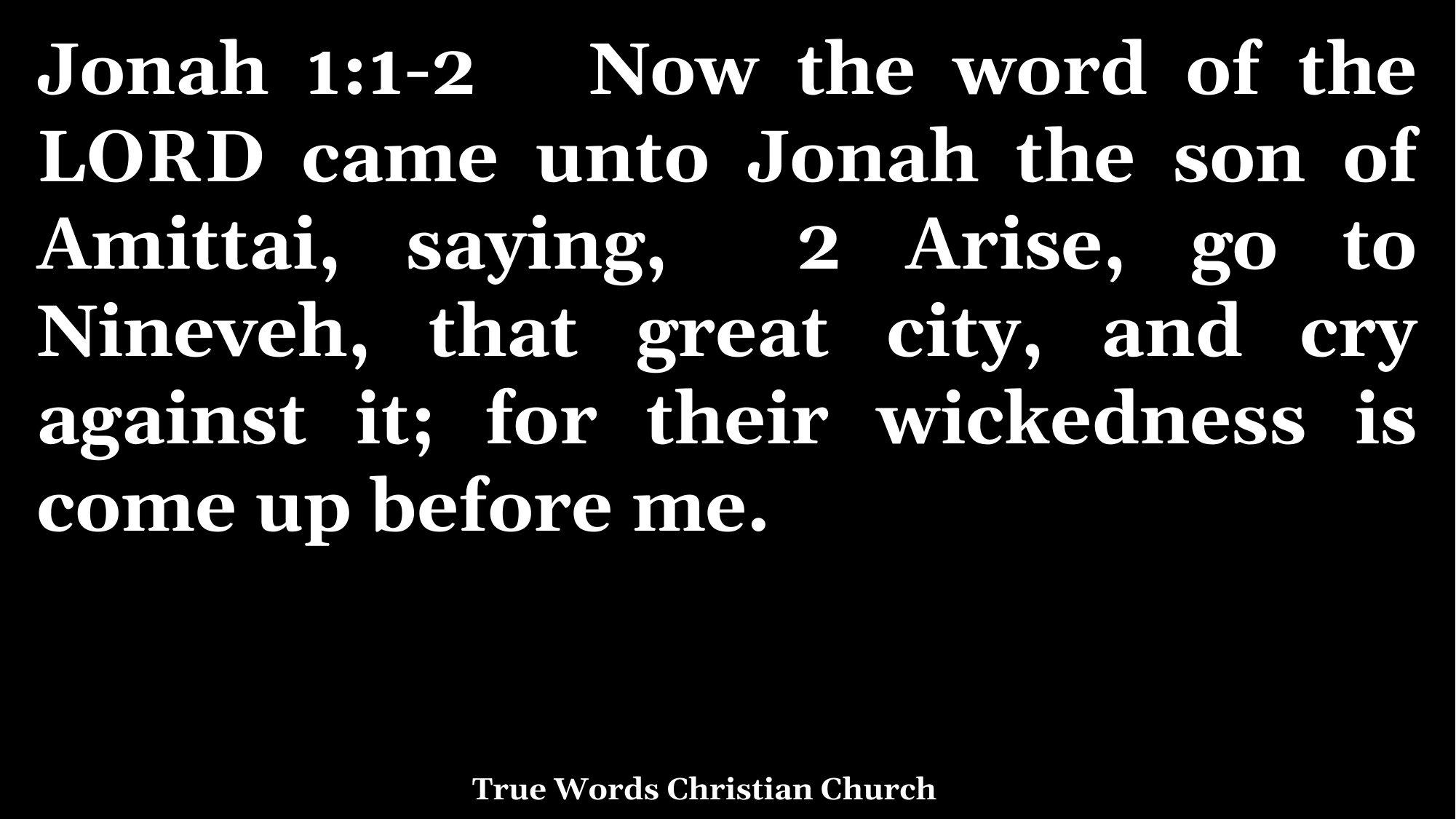

Jonah 1:1-2   Now the word of the LORD came unto Jonah the son of Amittai, saying,  2 Arise, go to Nineveh, that great city, and cry against it; for their wickedness is come up before me.
True Words Christian Church